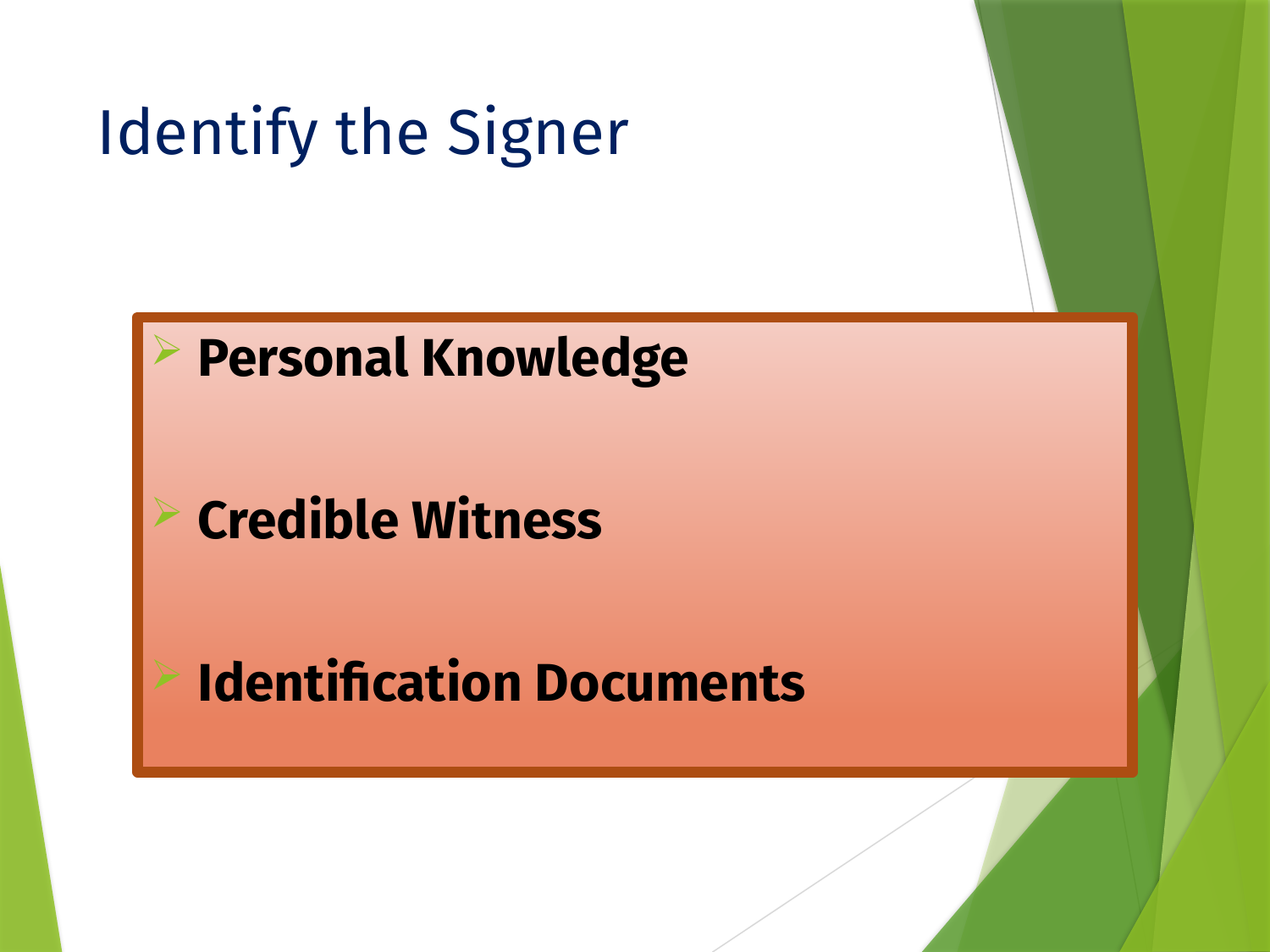

# Identify the Signer
Personal Knowledge

Credible Witness

Identification Documents